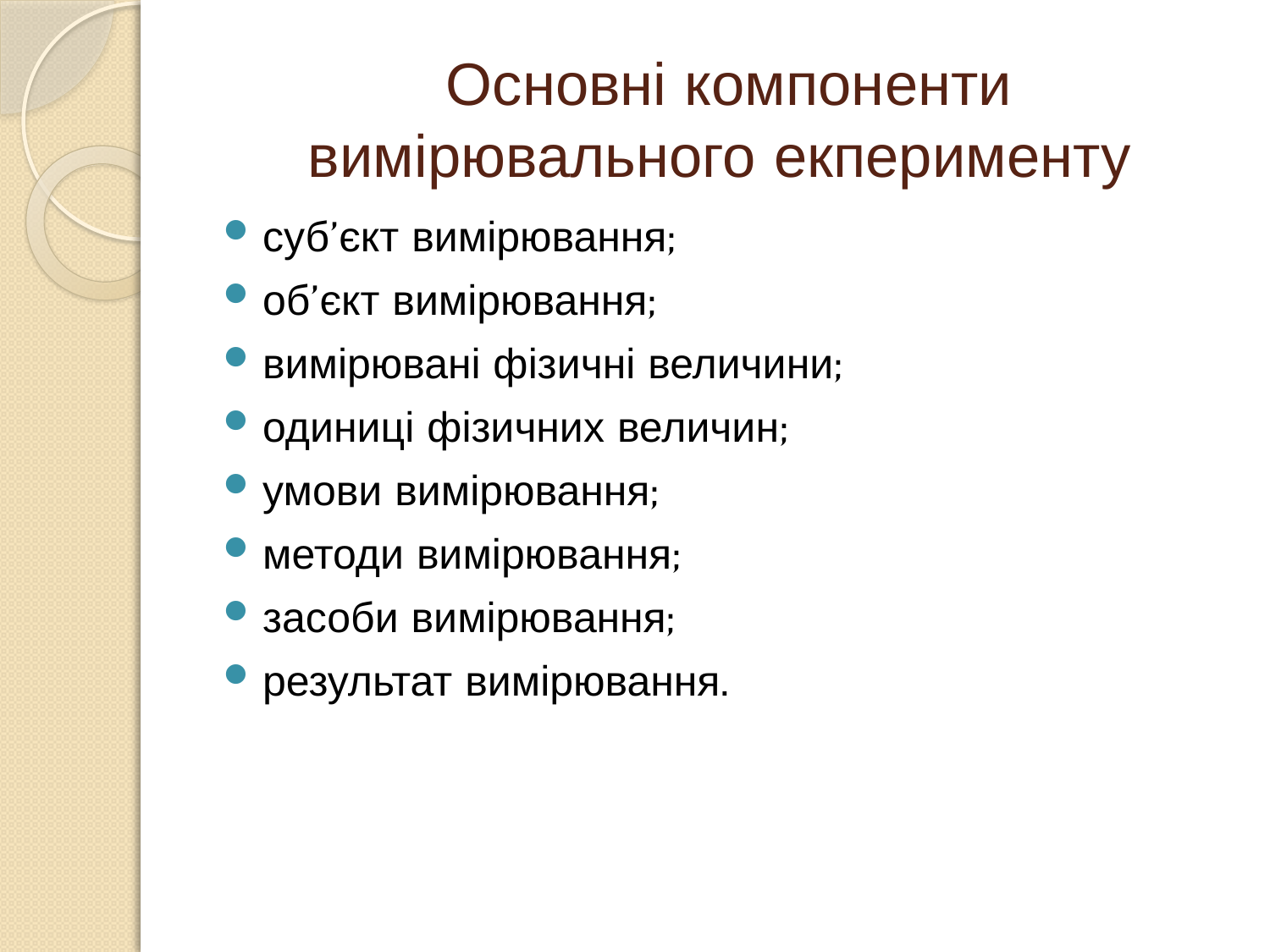

# Основні компоненти вимірювального екперименту
суб’єкт вимірювання;
об’єкт вимірювання;
вимірювані фізичні величини;
одиниці фізичних величин;
умови вимірювання;
методи вимірювання;
засоби вимірювання;
результат вимірювання.